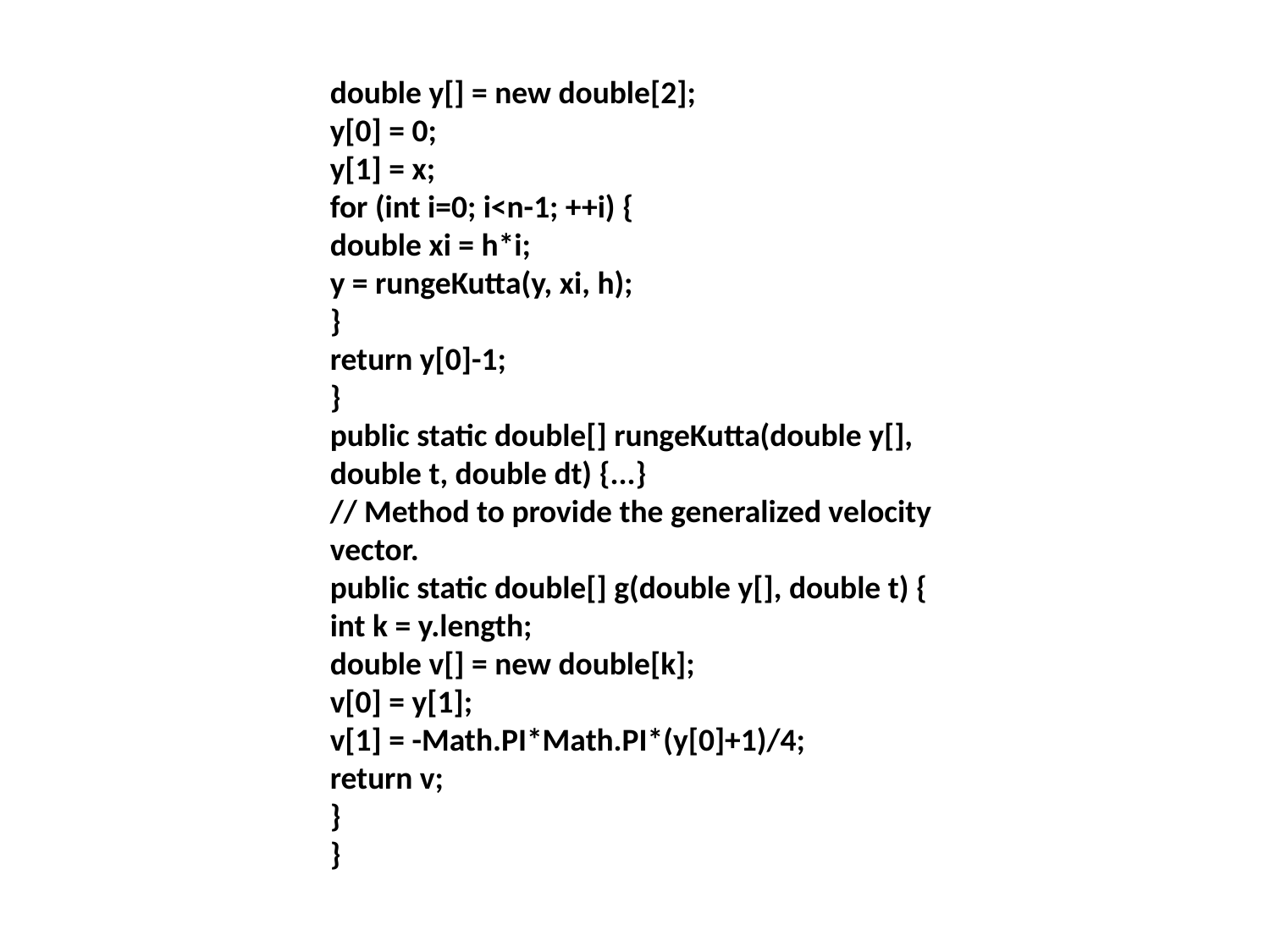

double y[] = new double[2];
y[0] = 0;
y[1] = x;
for (int i=0; i<n-1; ++i) {
double xi = h*i;
y = rungeKutta(y, xi, h);
}
return y[0]-1;
}
public static double[] rungeKutta(double y[],
double t, double dt) {...}
// Method to provide the generalized velocity vector.
public static double[] g(double y[], double t) {
int k = y.length;
double v[] = new double[k];
v[0] = y[1];
v[1] = -Math.PI*Math.PI*(y[0]+1)/4;
return v;
}
}